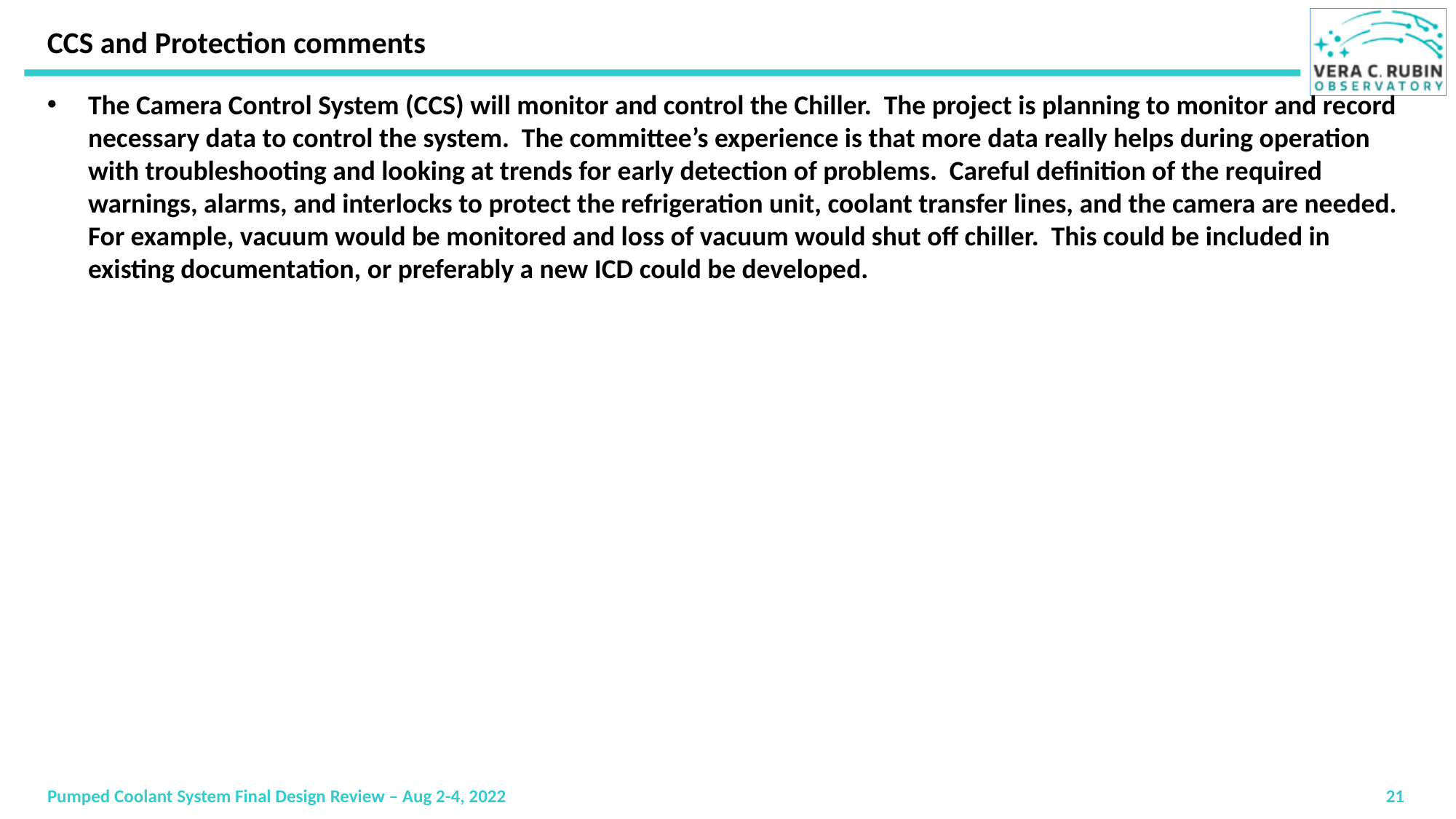

# CCS and Protection comments
The Camera Control System (CCS) will monitor and control the Chiller.  The project is planning to monitor and record necessary data to control the system.  The committee’s experience is that more data really helps during operation with troubleshooting and looking at trends for early detection of problems.  Careful definition of the required warnings, alarms, and interlocks to protect the refrigeration unit, coolant transfer lines, and the camera are needed.  For example, vacuum would be monitored and loss of vacuum would shut off chiller.  This could be included in existing documentation, or preferably a new ICD could be developed.
Pumped Coolant System Final Design Review – Aug 2-4, 2022
21